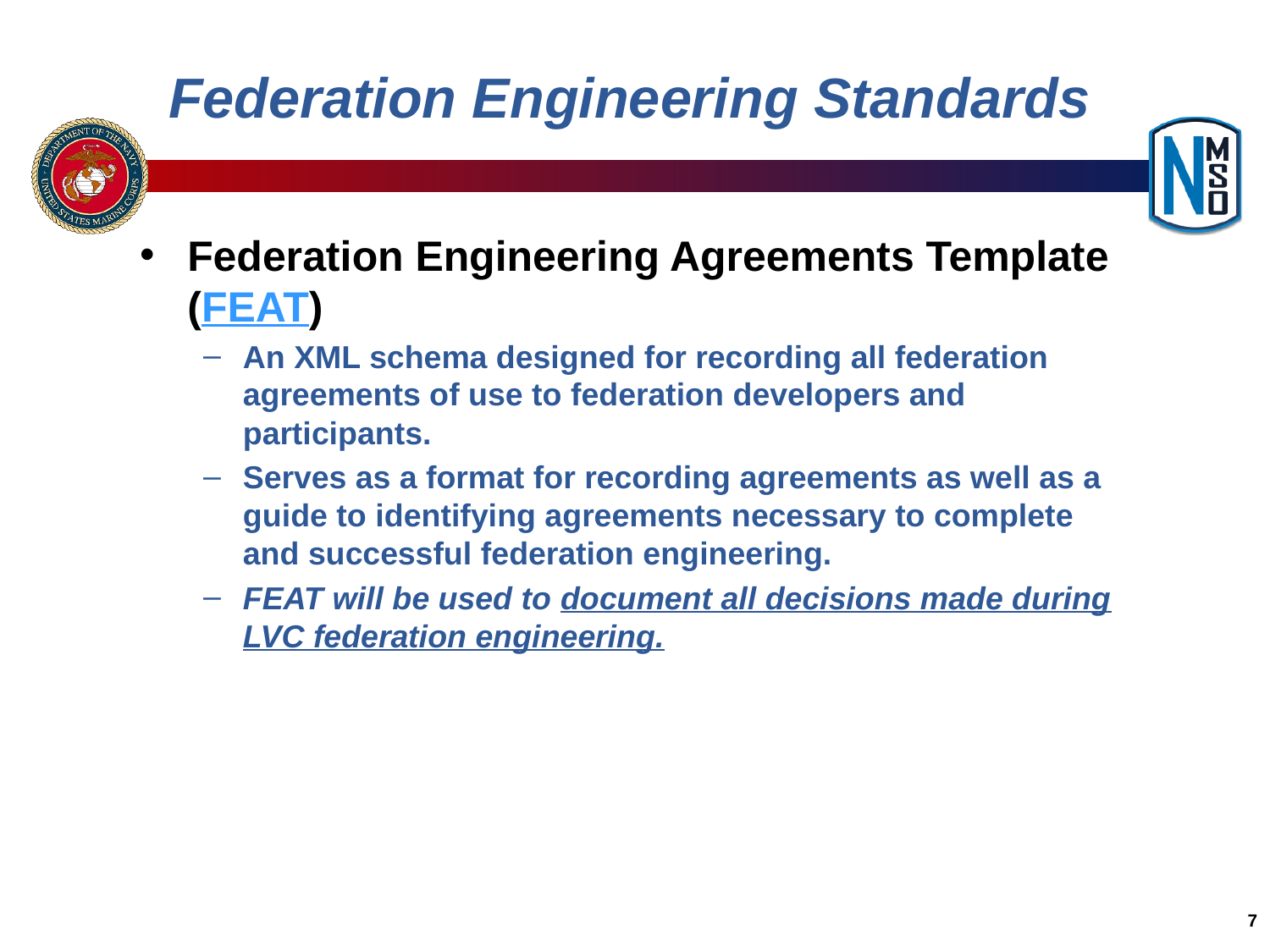

# Federation Engineering Standards
Federation Engineering Agreements Template (FEAT)
An XML schema designed for recording all federation agreements of use to federation developers and participants.
Serves as a format for recording agreements as well as a guide to identifying agreements necessary to complete and successful federation engineering.
FEAT will be used to document all decisions made during LVC federation engineering.

7